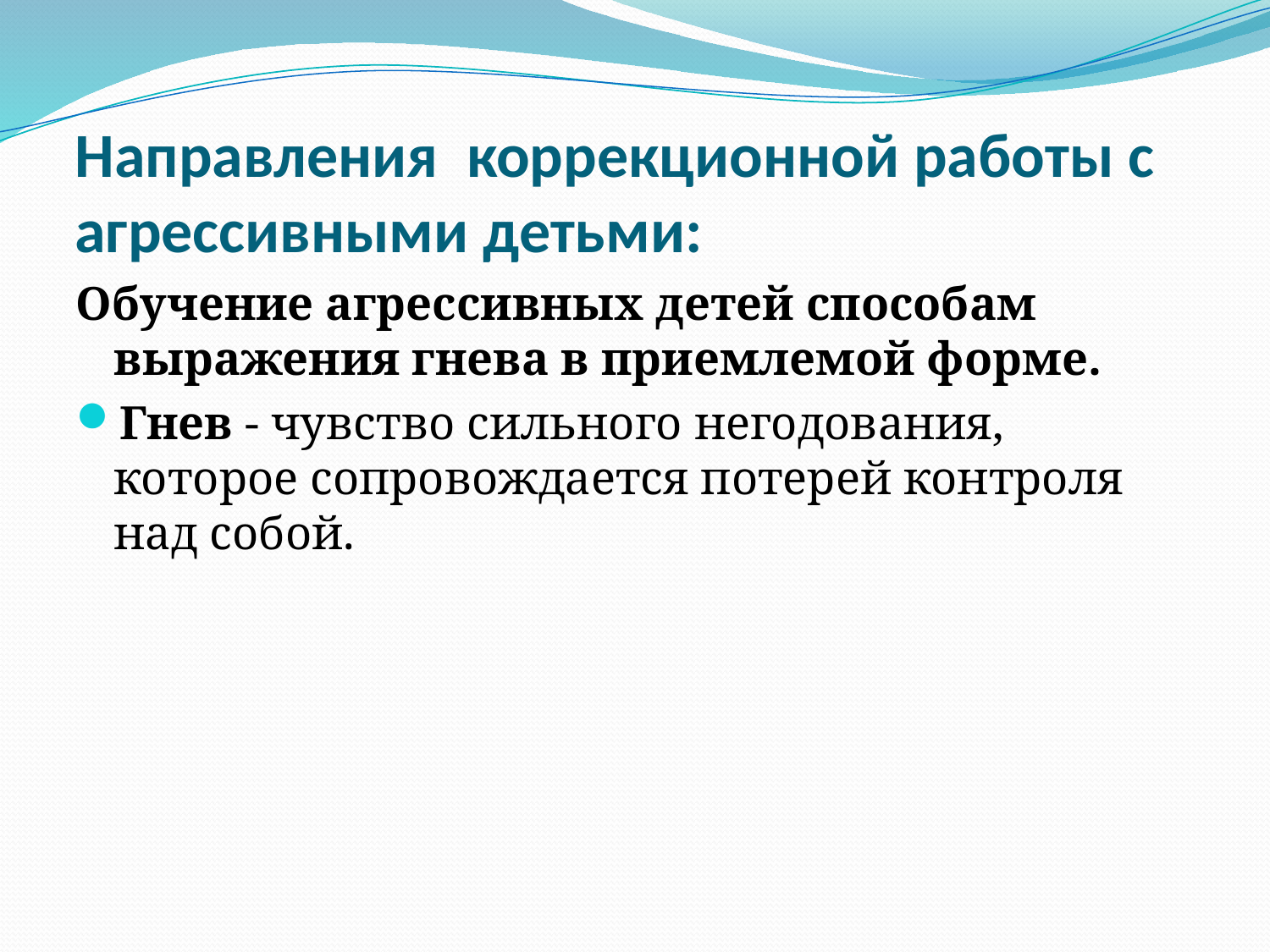

# Направления  коррекционной работы с агрессивными детьми:
Обучение агрессивных детей способам выражения гнева в приемлемой форме.
Гнев - чувство сильного негодования, которое сопровождается потерей контроля над собой.